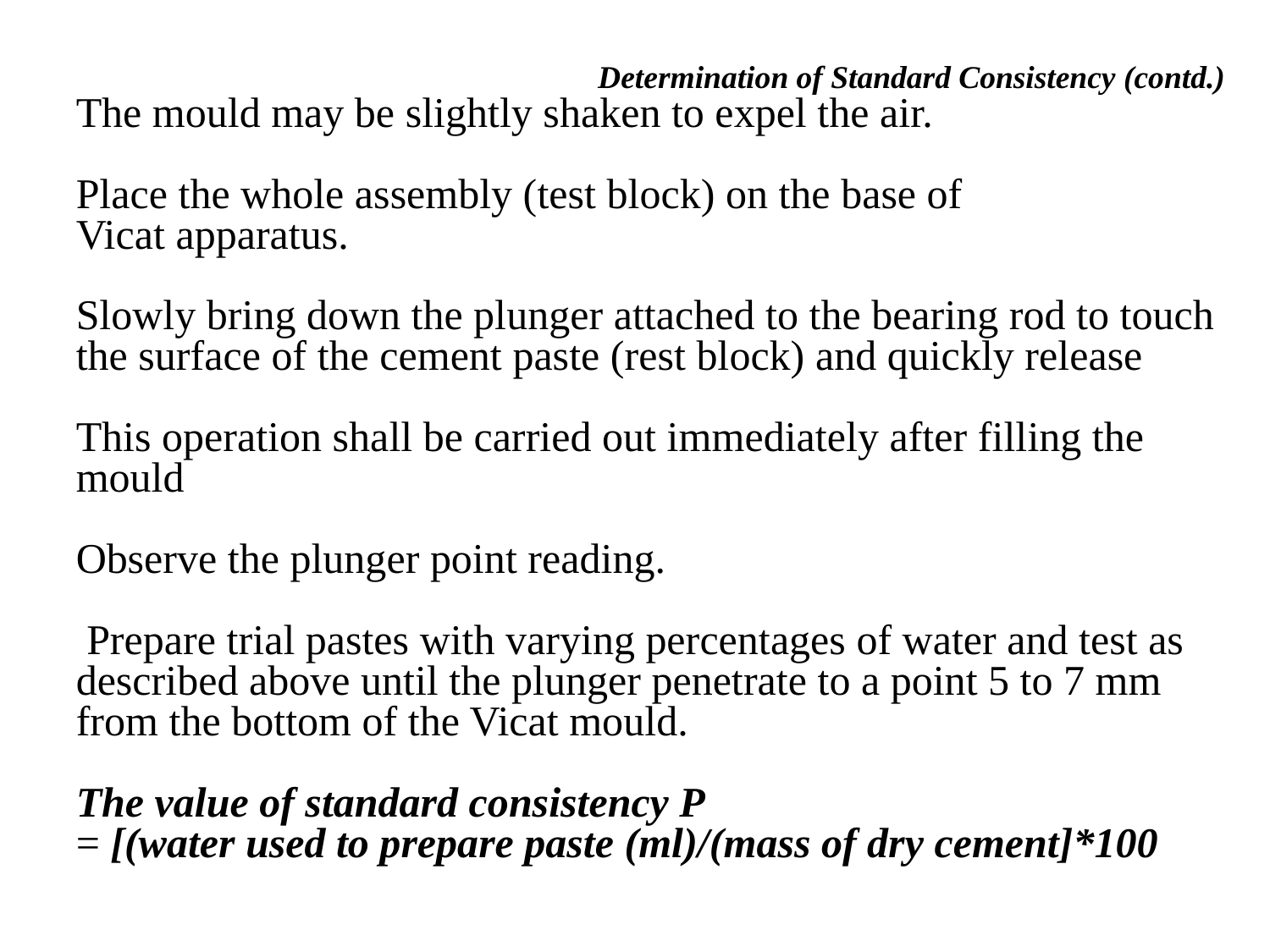

Determination of Standard Consistency (contd.)
The mould may be slightly shaken to expel the air.

Place the whole assembly (test block) on the base of
Vicat apparatus.

Slowly bring down the plunger attached to the bearing rod to touch the surface of the cement paste (rest block) and quickly release

This operation shall be carried out immediately after filling the mould

Observe the plunger point reading.

 Prepare trial pastes with varying percentages of water and test as described above until the plunger penetrate to a point 5 to 7 mm from the bottom of the Vicat mould.

The value of standard consistency P
= [(water used to prepare paste (ml)/(mass of dry cement]*100